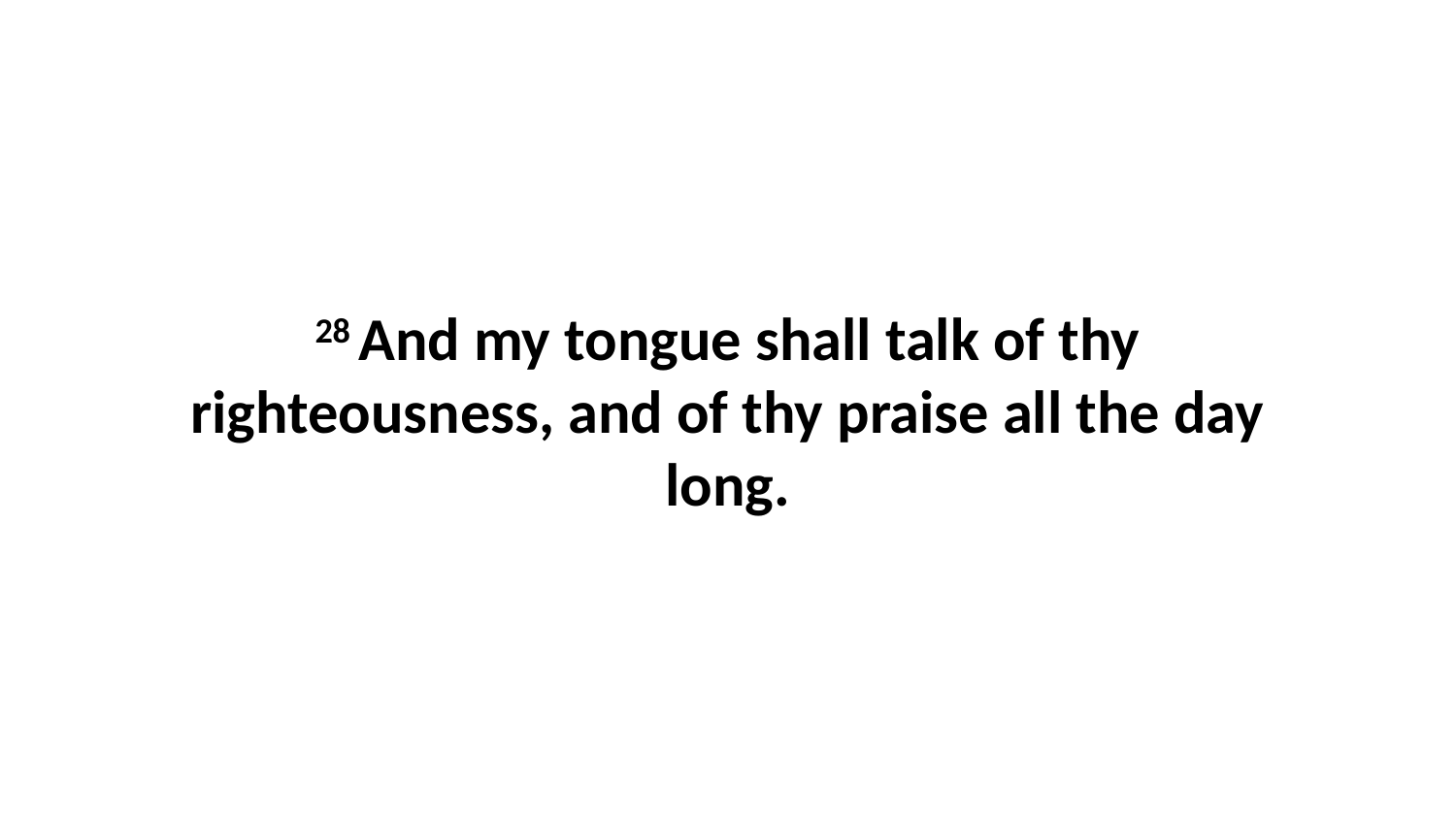

28 And my tongue shall talk of thy righteousness, and of thy praise all the day long.